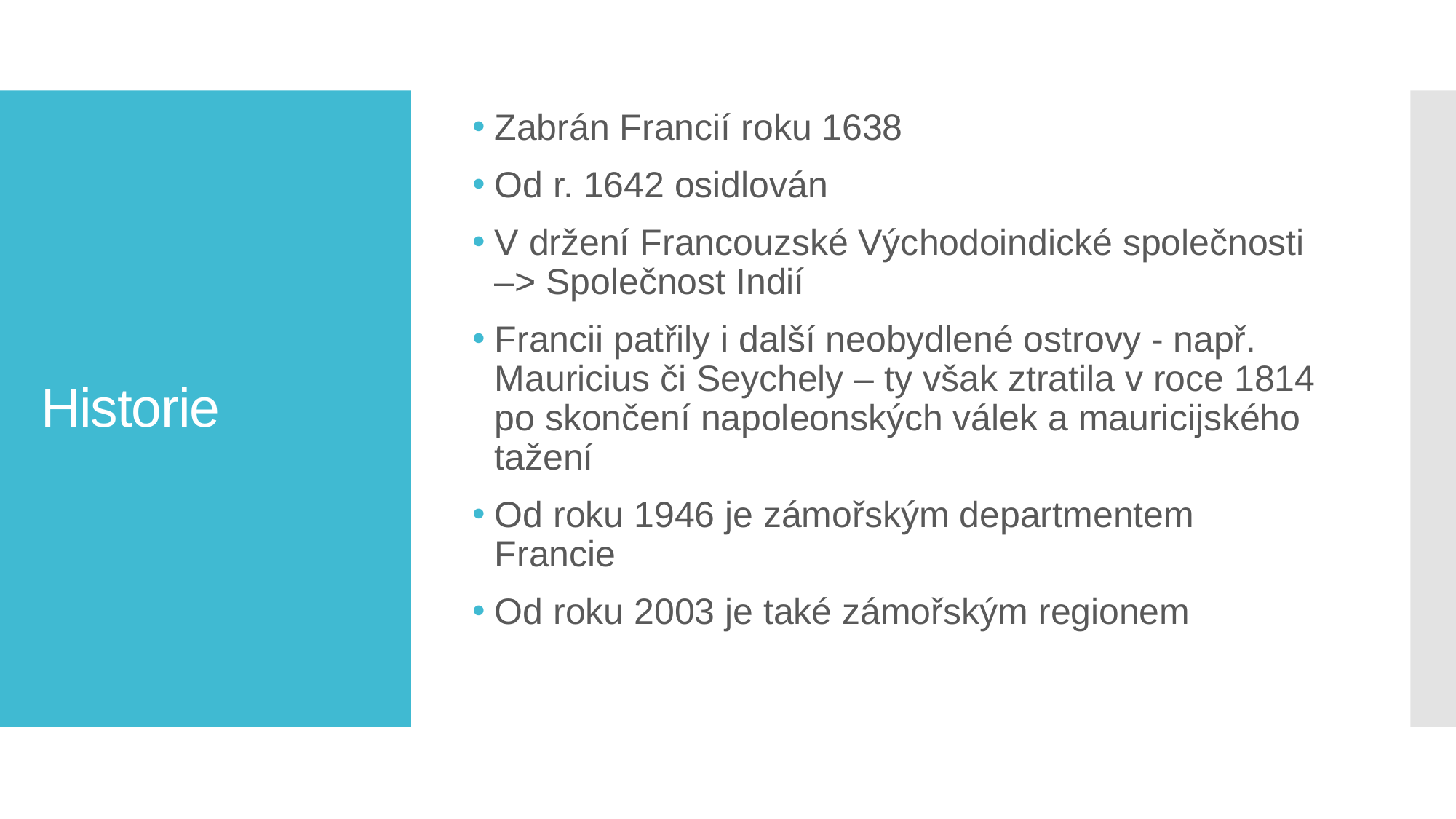

Zabrán Francií roku 1638
Od r. 1642 osidlován
V držení Francouzské Východoindické společnosti –> Společnost Indií
Francii patřily i další neobydlené ostrovy - např. Mauricius či Seychely – ty však ztratila v roce 1814 po skončení napoleonských válek a mauricijského tažení
Od roku 1946 je zámořským departmentem Francie
Od roku 2003 je také zámořským regionem
# Historie